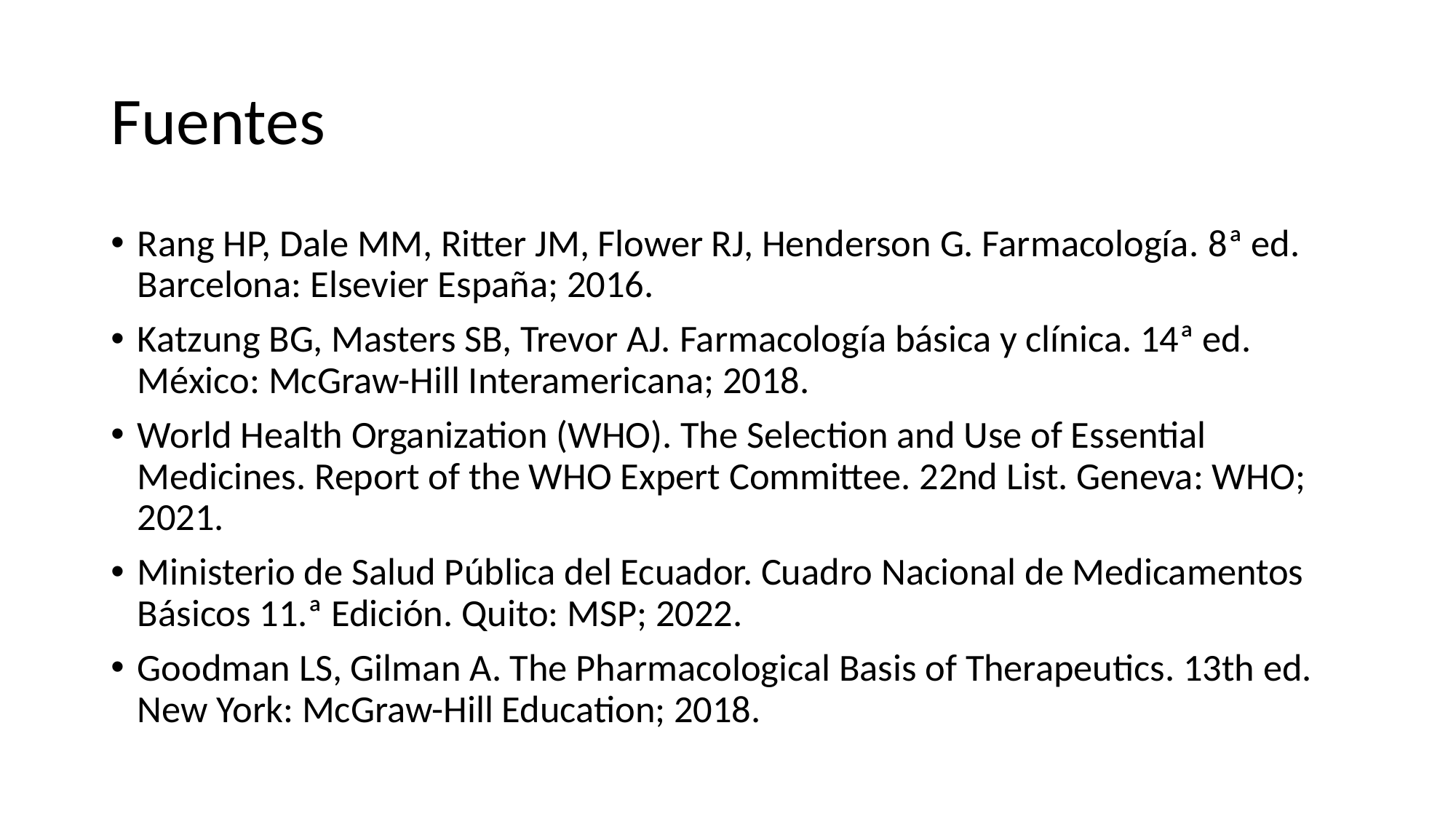

# Fuentes
Rang HP, Dale MM, Ritter JM, Flower RJ, Henderson G. Farmacología. 8ª ed. Barcelona: Elsevier España; 2016.
Katzung BG, Masters SB, Trevor AJ. Farmacología básica y clínica. 14ª ed. México: McGraw-Hill Interamericana; 2018.
World Health Organization (WHO). The Selection and Use of Essential Medicines. Report of the WHO Expert Committee. 22nd List. Geneva: WHO; 2021.
Ministerio de Salud Pública del Ecuador. Cuadro Nacional de Medicamentos Básicos 11.ª Edición. Quito: MSP; 2022.
Goodman LS, Gilman A. The Pharmacological Basis of Therapeutics. 13th ed. New York: McGraw-Hill Education; 2018.